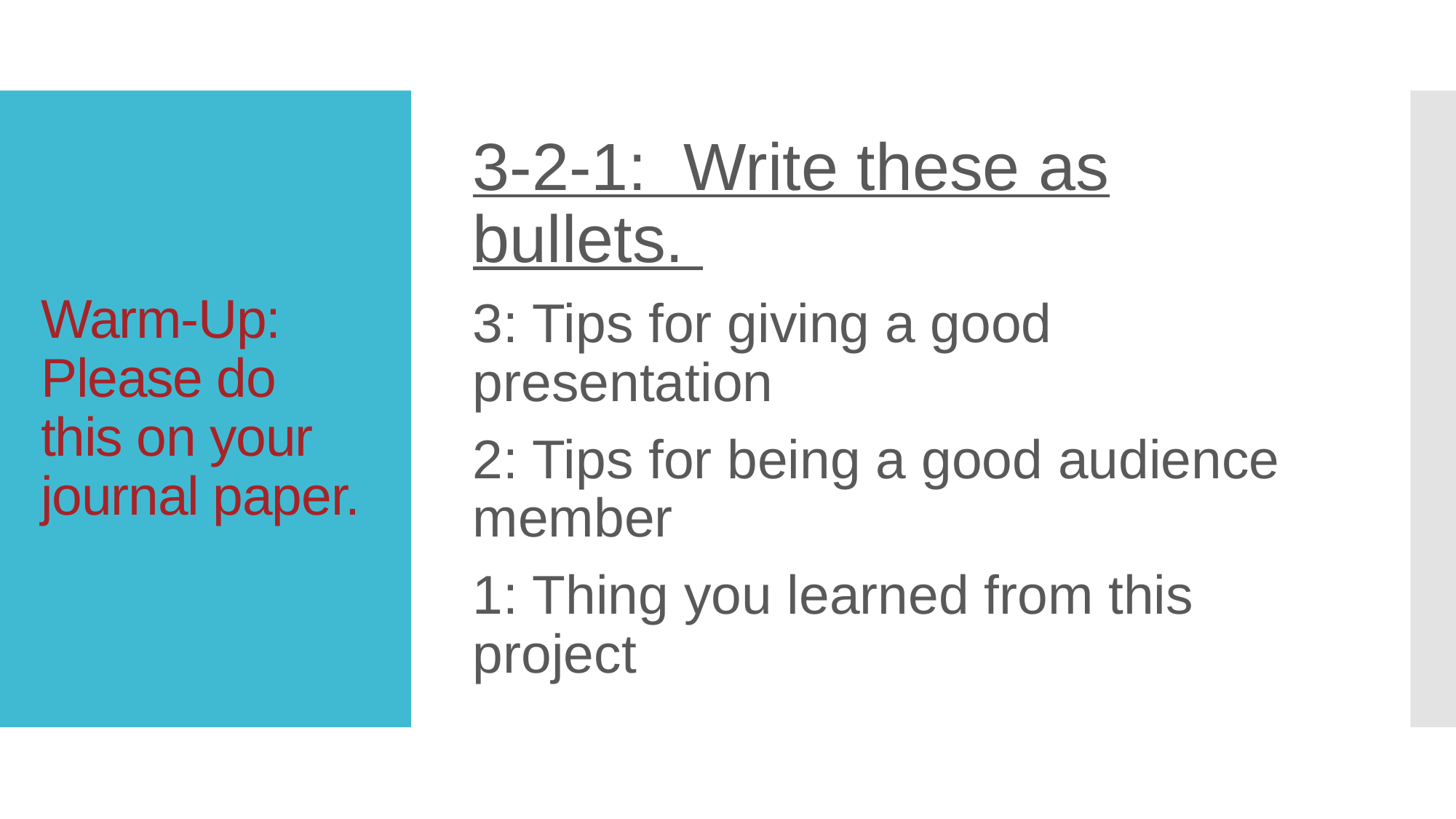

3-2-1:  Write these as bullets.
3: Tips for giving a good presentation
2: Tips for being a good audience member
1: Thing you learned from this project
# Warm-Up: Please do this on your journal paper.